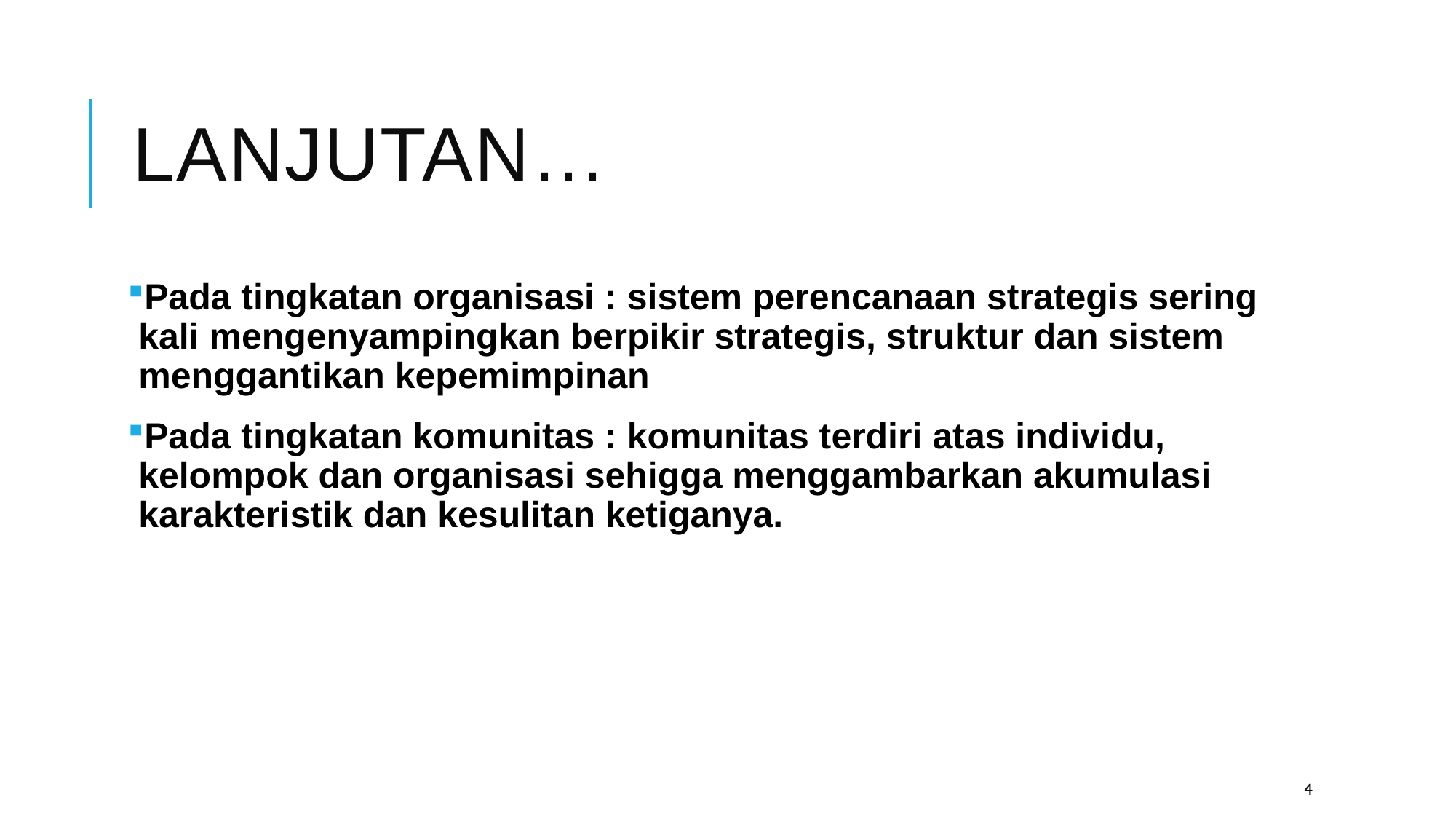

# Lanjutan…
Pada tingkatan organisasi : sistem perencanaan strategis sering kali mengenyampingkan berpikir strategis, struktur dan sistem menggantikan kepemimpinan
Pada tingkatan komunitas : komunitas terdiri atas individu, kelompok dan organisasi sehigga menggambarkan akumulasi karakteristik dan kesulitan ketiganya.

4